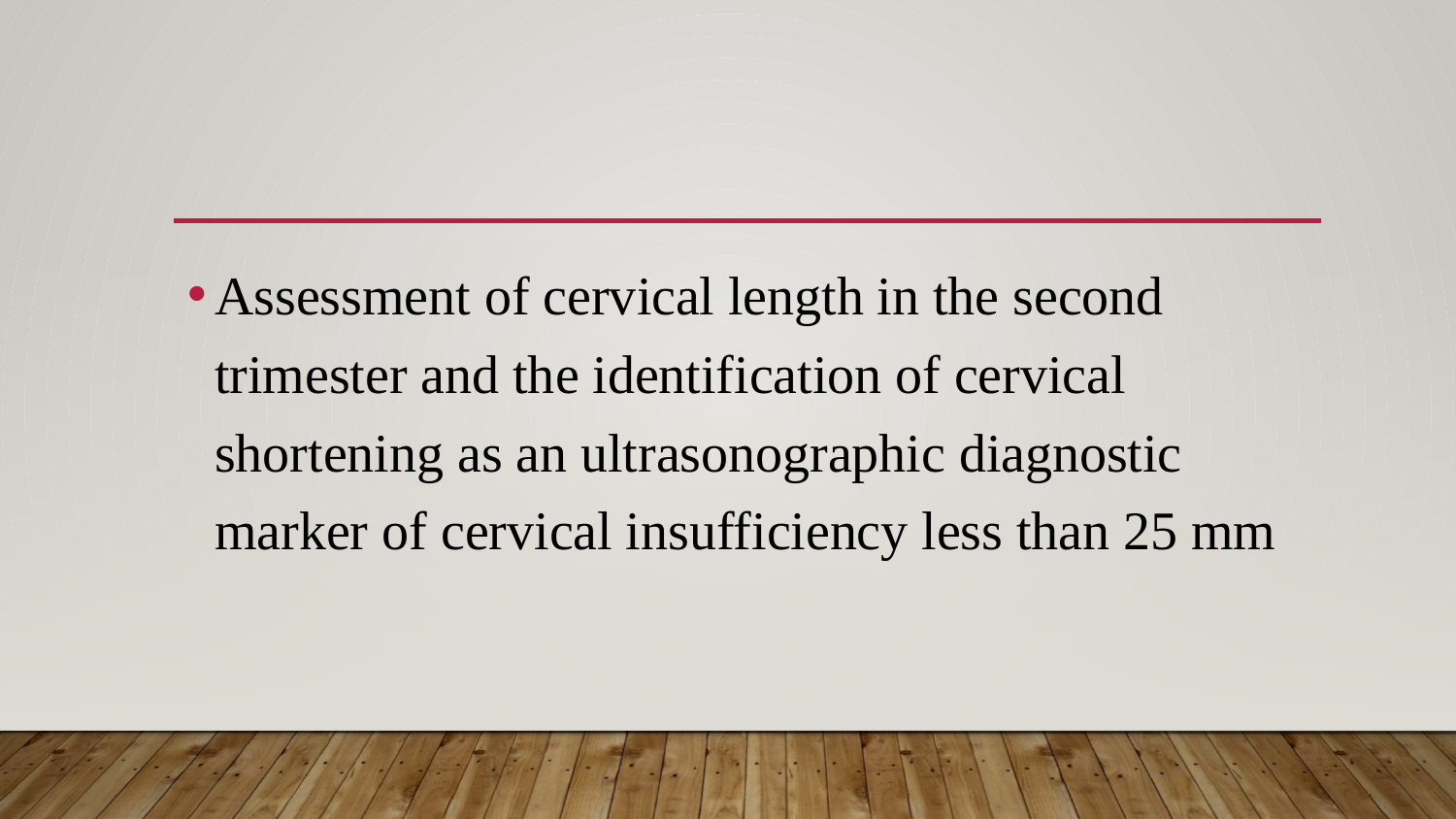

#
Assessment of cervical length in the second trimester and the identification of cervical shortening as an ultrasonographic diagnostic marker of cervical insufficiency less than 25 mm